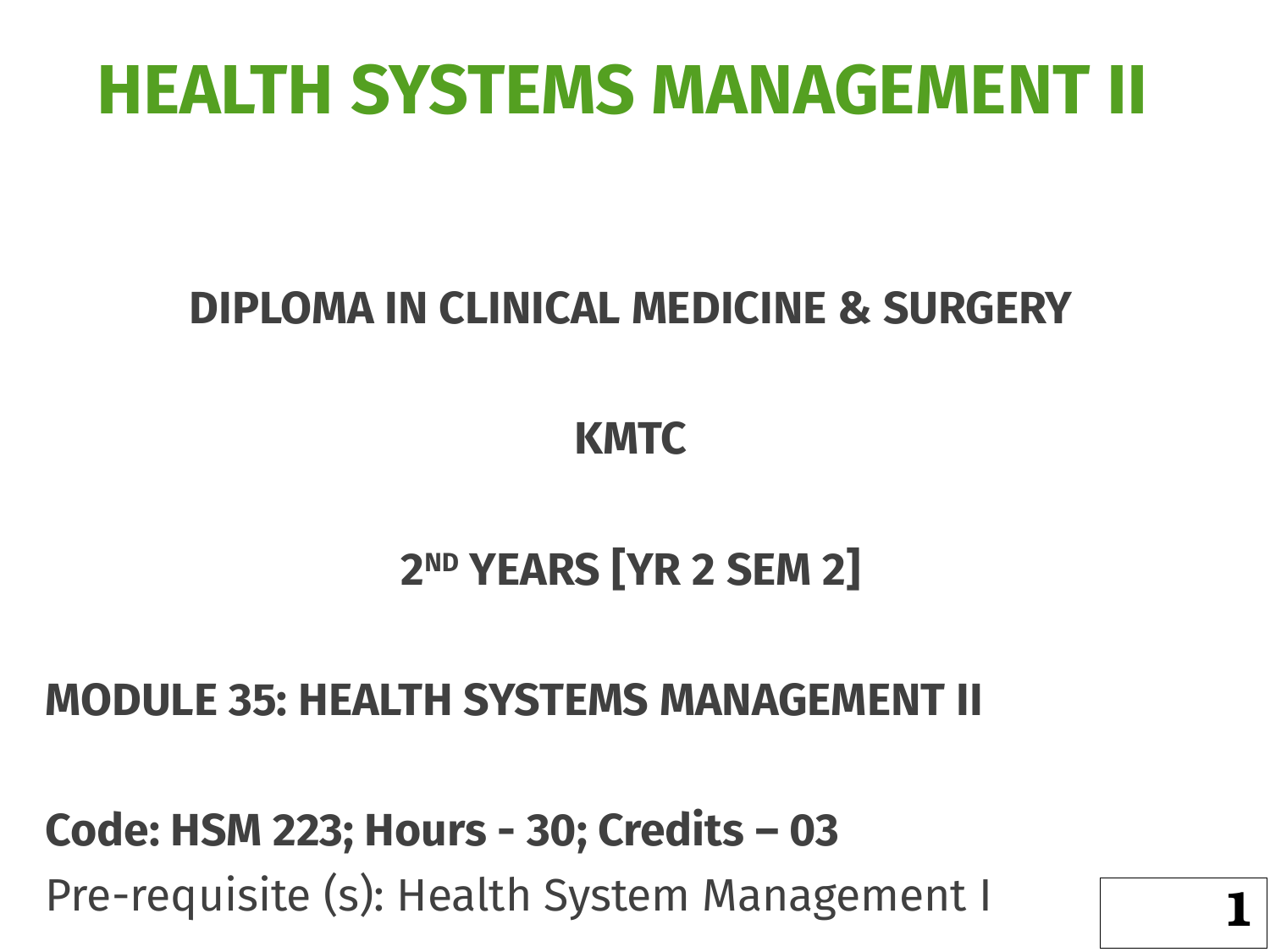

HEALTH SYSTEMS MANAGEMENT II

DIPLOMA IN CLINICAL MEDICINE & SURGERY

KMTC

2ND YEARS [YR 2 SEM 2]

MODULE 35: HEALTH SYSTEMS MANAGEMENT II

Code: HSM 223; Hours - 30; Credits – 03
Pre-requisite (s): Health System Management I

1